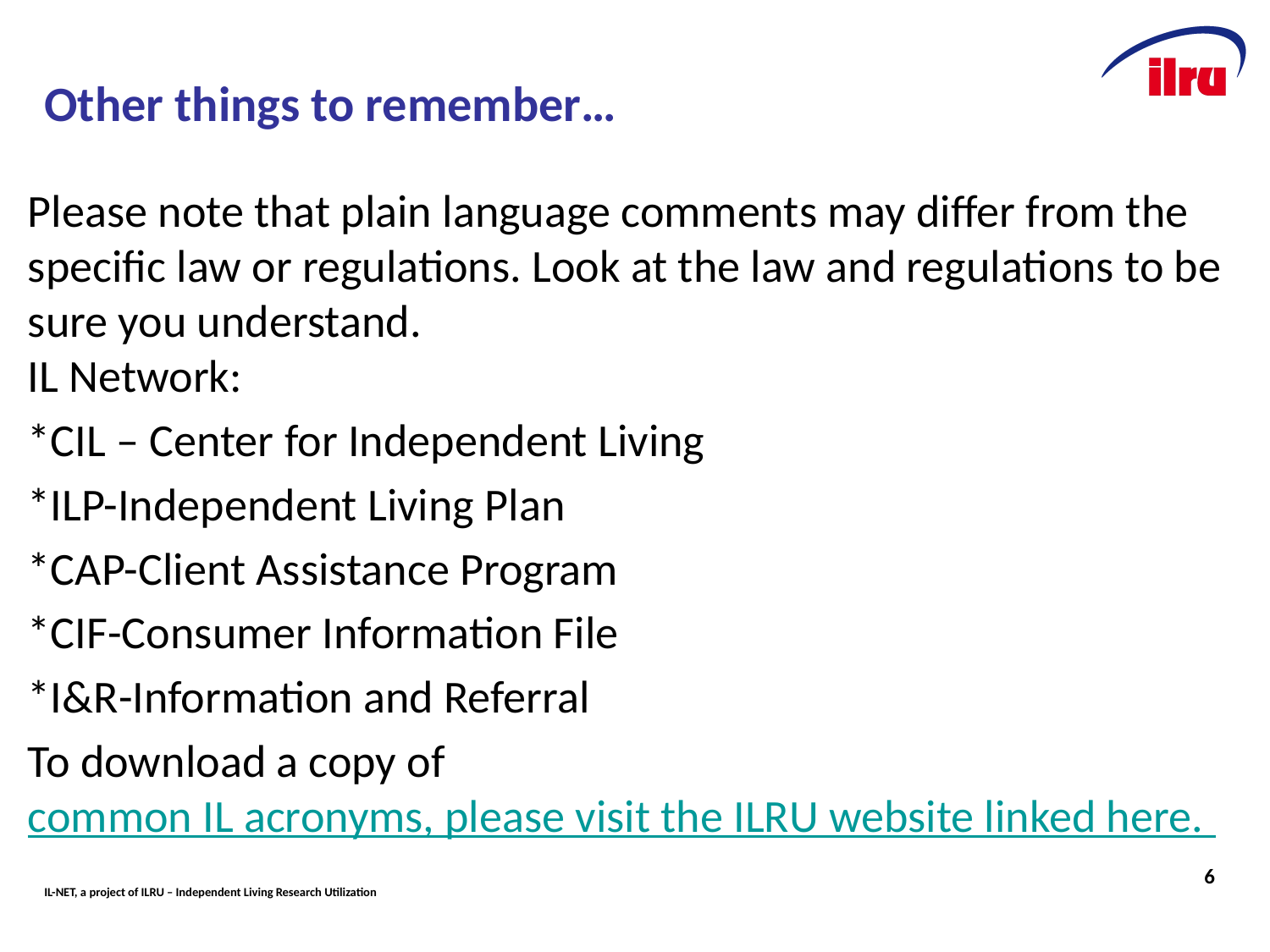

# Slide 6 Other things to remember…
Please note that plain language comments may differ from the specific law or regulations. Look at the law and regulations to be sure you understand.
IL Network:
*CIL – Center for Independent Living
*ILP-Independent Living Plan
*CAP-Client Assistance Program
*CIF-Consumer Information File
*I&R-Information and Referral
To download a copy of common IL acronyms, please visit the ILRU website linked here.
6